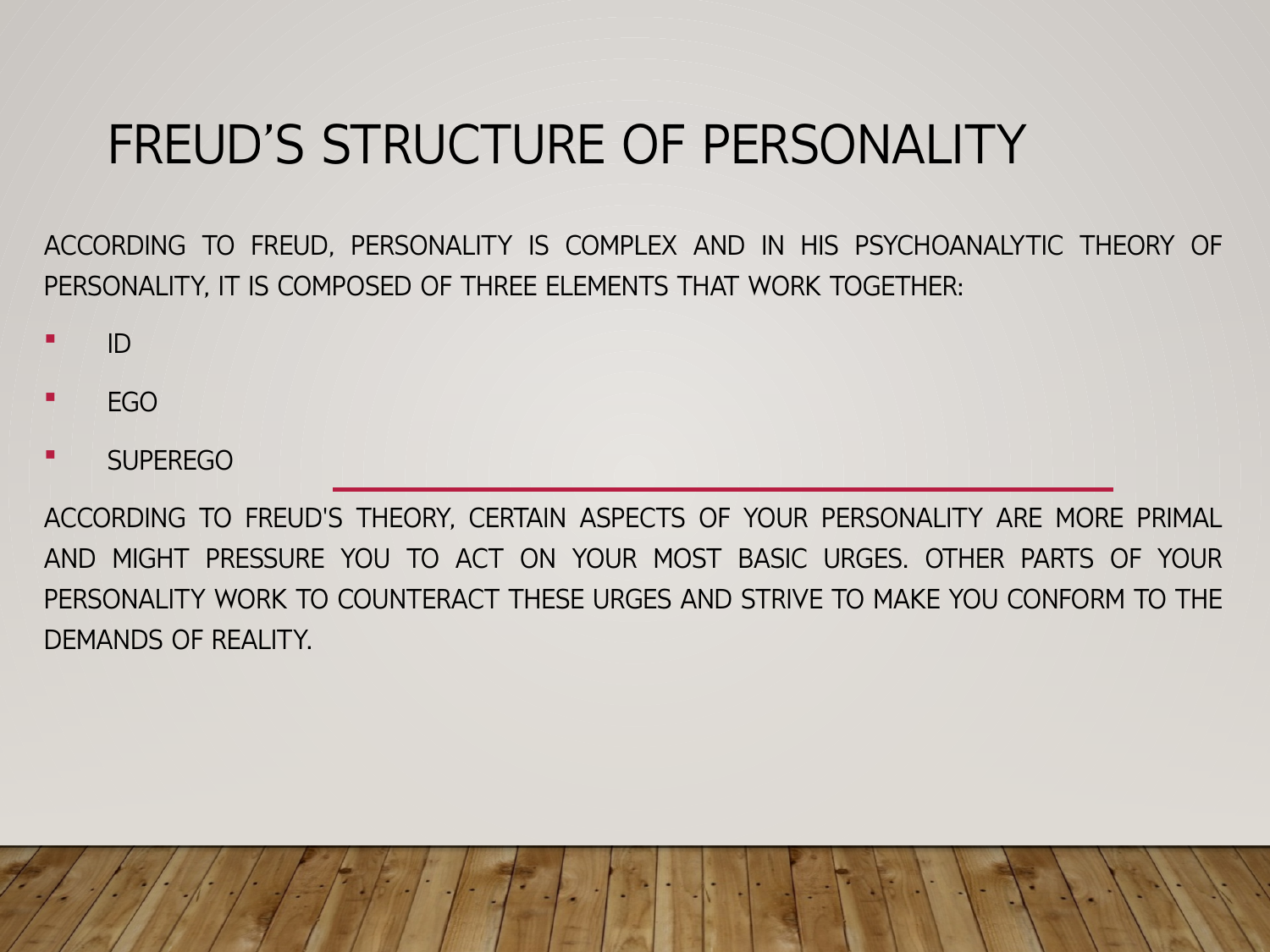

# Freud’s Structure of Personality
According to Freud, personality is complex and in his psychoanalytic theory of personality, it is composed of three elements that work together:
Id
Ego
Superego
According to Freud's theory, certain aspects of your personality are more primal and might pressure you to act on your most basic urges. Other parts of your personality work to counteract these urges and strive to make you conform to the demands of reality.